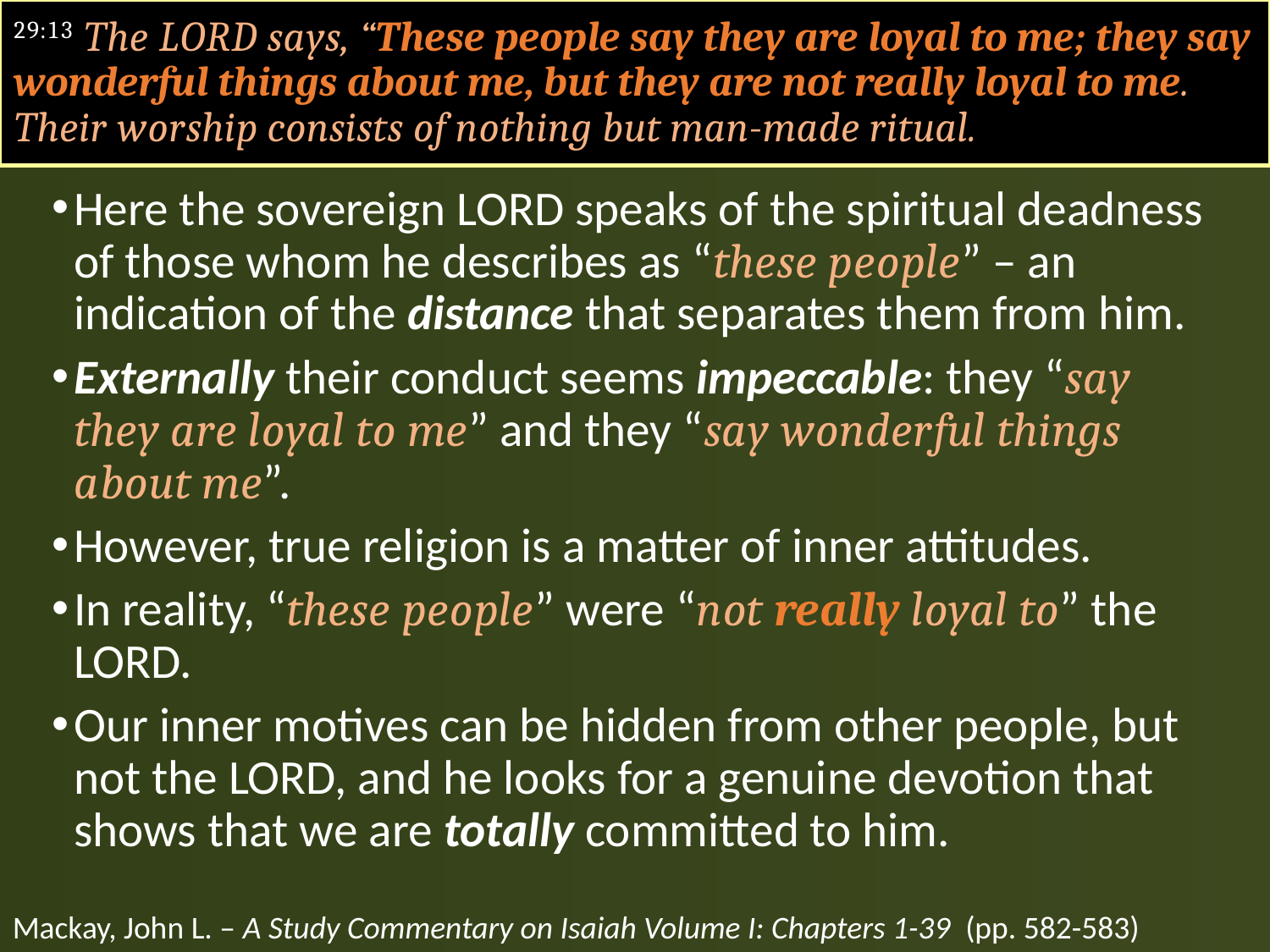

#
29:13 The LORD says, “These people say they are loyal to me; they say wonderful things about me, but they are not really loyal to me. Their worship consists of nothing but man-made ritual.
Here the sovereign LORD speaks of the spiritual deadness of those whom he describes as “these people” – an indication of the distance that separates them from him.
Externally their conduct seems impeccable: they “say they are loyal to me” and they “say wonderful things about me”.
However, true religion is a matter of inner attitudes.
In reality, “these people” were “not really loyal to” the LORD.
Our inner motives can be hidden from other people, but not the LORD, and he looks for a genuine devotion that shows that we are totally committed to him.
Mackay, John L. – A Study Commentary on Isaiah Volume I: Chapters 1-39  (pp. 582-583)